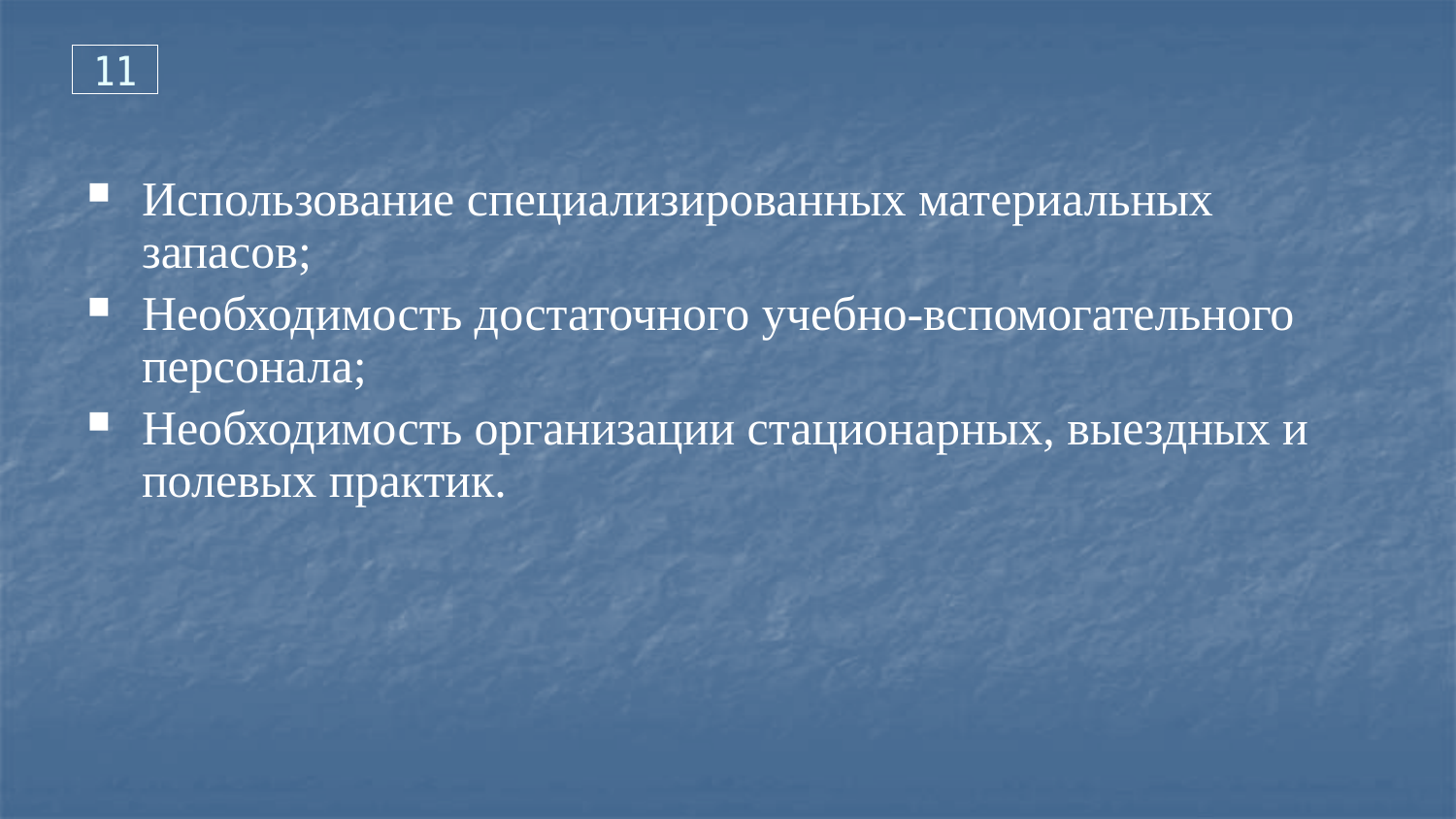

11
Использование специализированных материальных запасов;
Необходимость достаточного учебно-вспомогательного персонала;
Необходимость организации стационарных, выездных и полевых практик.